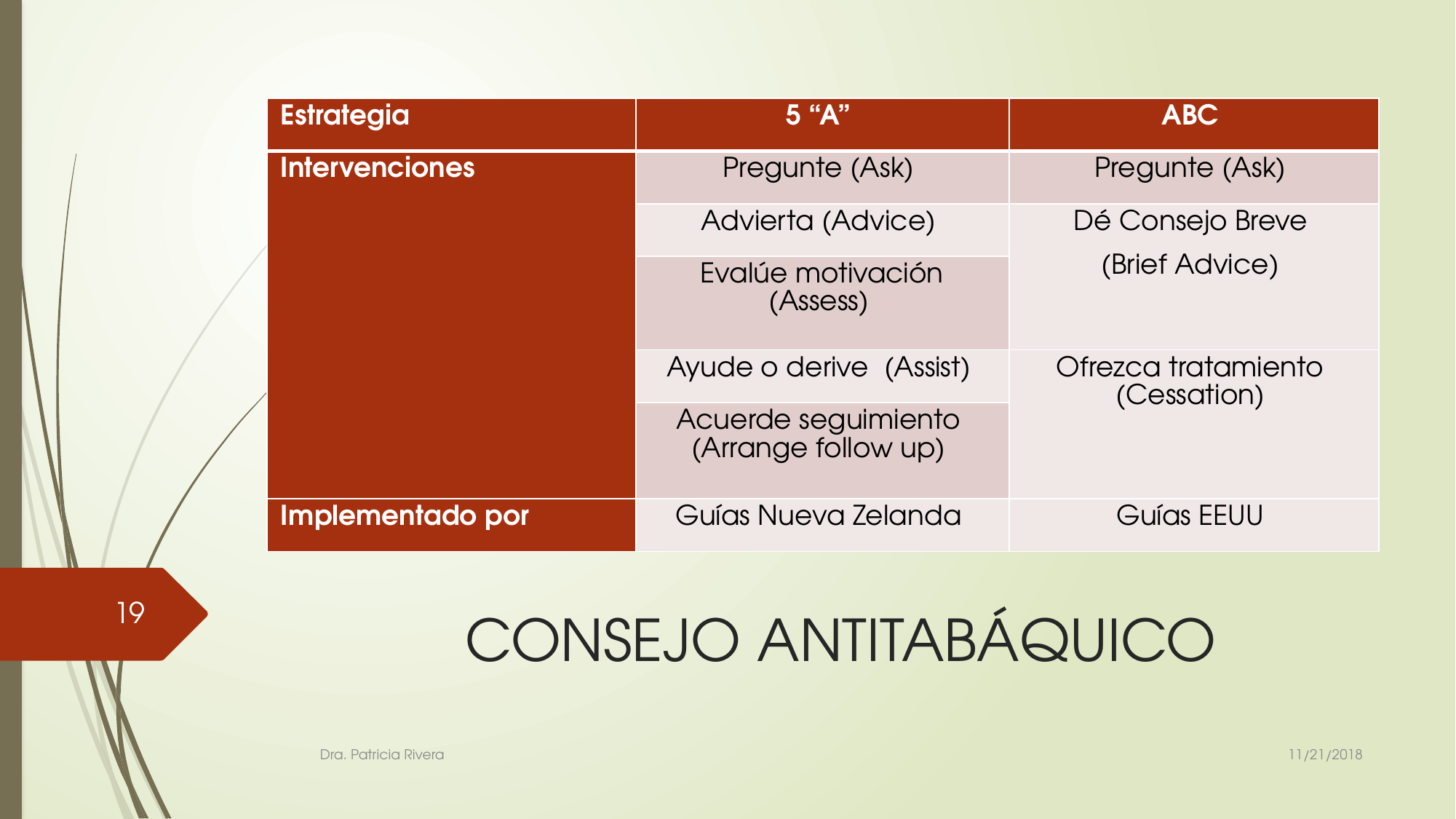

| Estrategia | 5 “A” | ABC |
| --- | --- | --- |
| Intervenciones | Pregunte (Ask) | Pregunte (Ask) |
|  | Advierta (Advice) | Dé Consejo Breve (Brief Advice) |
|  | Evalúe motivación (Assess) |  |
|  | Ayude o derive (Assist) | Ofrezca tratamiento (Cessation) |
|  | Acuerde seguimiento (Arrange follow up) |  |
| Implementado por | Guías Nueva Zelanda | Guías EEUU |

# CONSEJO ANTITABÁQUICO

19
11/21/2018
Dra. Patricia Rivera